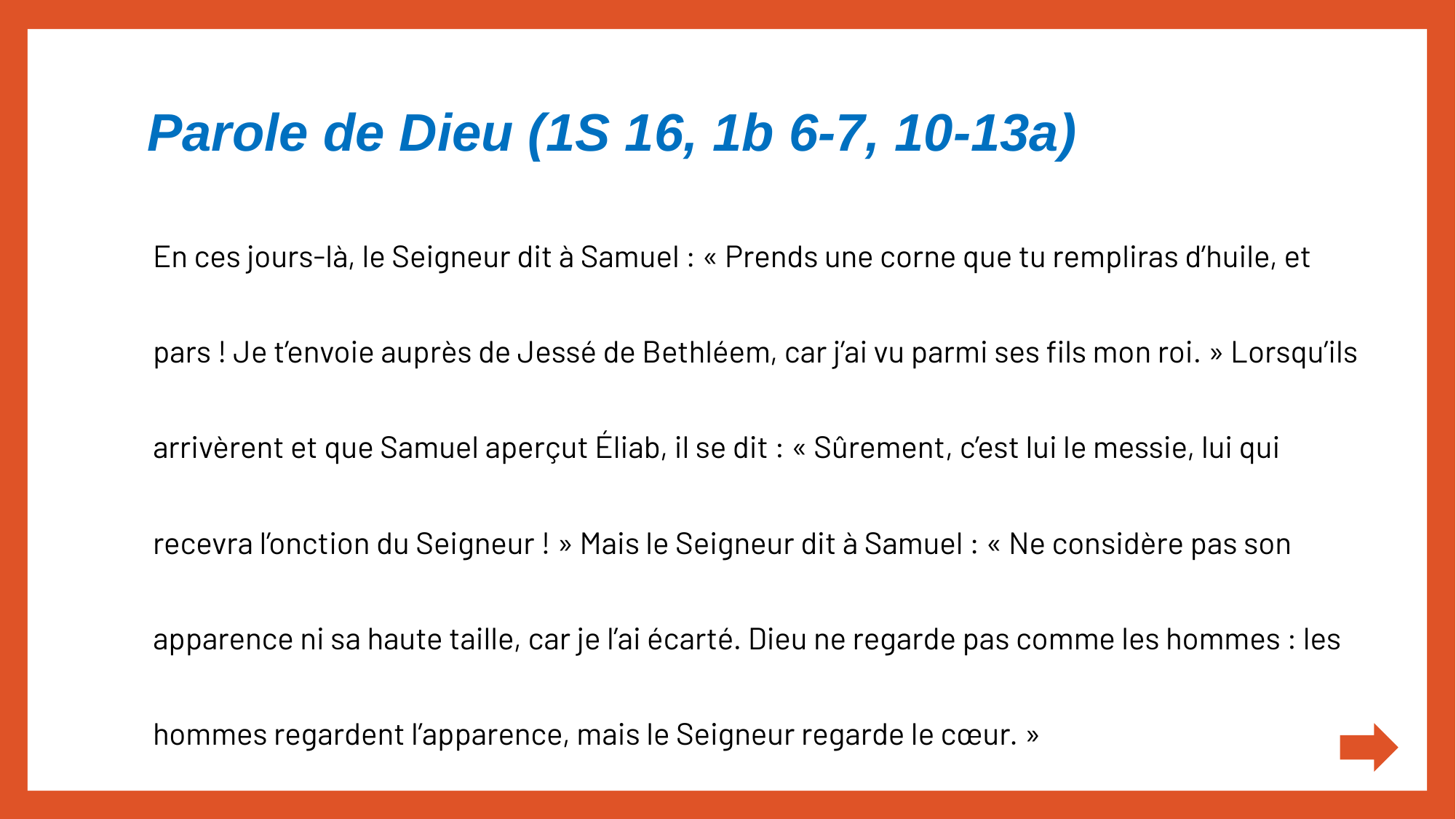

# Parole de Dieu (1S 16, 1b 6-7, 10-13a)
En ces jours-là, le Seigneur dit à Samuel : « Prends une corne que tu rempliras d’huile, et pars ! Je t’envoie auprès de Jessé de Bethléem, car j’ai vu parmi ses fils mon roi. » Lorsqu’ils arrivèrent et que Samuel aperçut Éliab, il se dit : « Sûrement, c’est lui le messie, lui qui recevra l’onction du Seigneur ! » Mais le Seigneur dit à Samuel : « Ne considère pas son apparence ni sa haute taille, car je l’ai écarté. Dieu ne regarde pas comme les hommes : les hommes regardent l’apparence, mais le Seigneur regarde le cœur. »